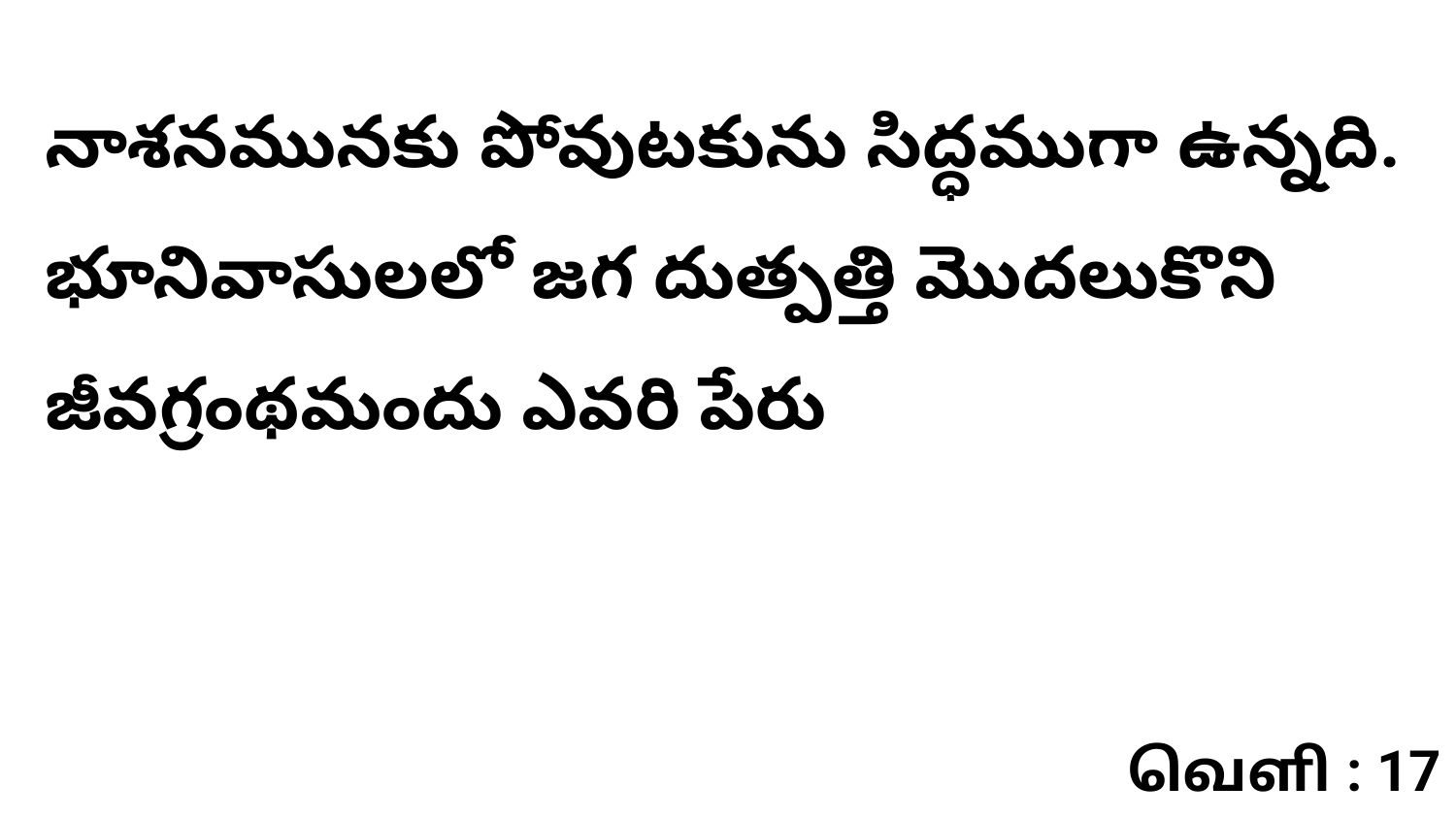

నాశనమునకు పోవుటకును సిద్ధముగా ఉన్నది. భూనివాసులలో జగ దుత్పత్తి మొదలుకొని జీవగ్రంథమందు ఎవరి పేరు
வெளி : 17